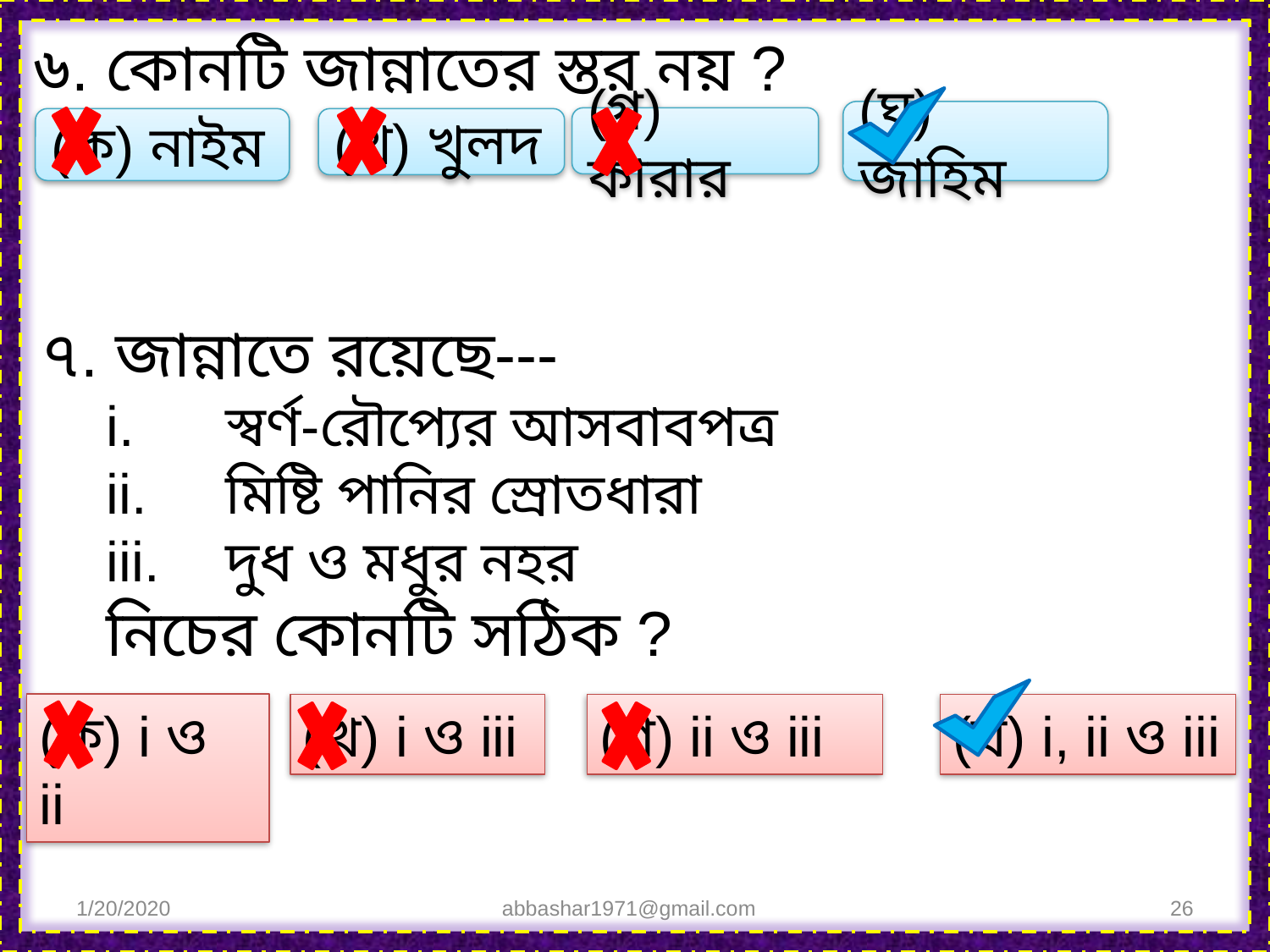

৬. কোনটি জান্নাতের স্তর নয় ?

(ঘ) জাহিম
(গ) কারার
(ক) নাইম
(খ) খুলদ
৭. জান্নাতে রয়েছে---
স্বর্ণ-রৌপ্যের আসবাবপত্র
মিষ্টি পানির স্রোতধারা
দুধ ও মধুর নহর
নিচের কোনটি সঠিক ?

(ক) i ও  ii
(খ) i ও iii
(ঘ) i, ii ও iii
(গ) ii ও iii
1/20/2020
abbashar1971@gmail.com
26